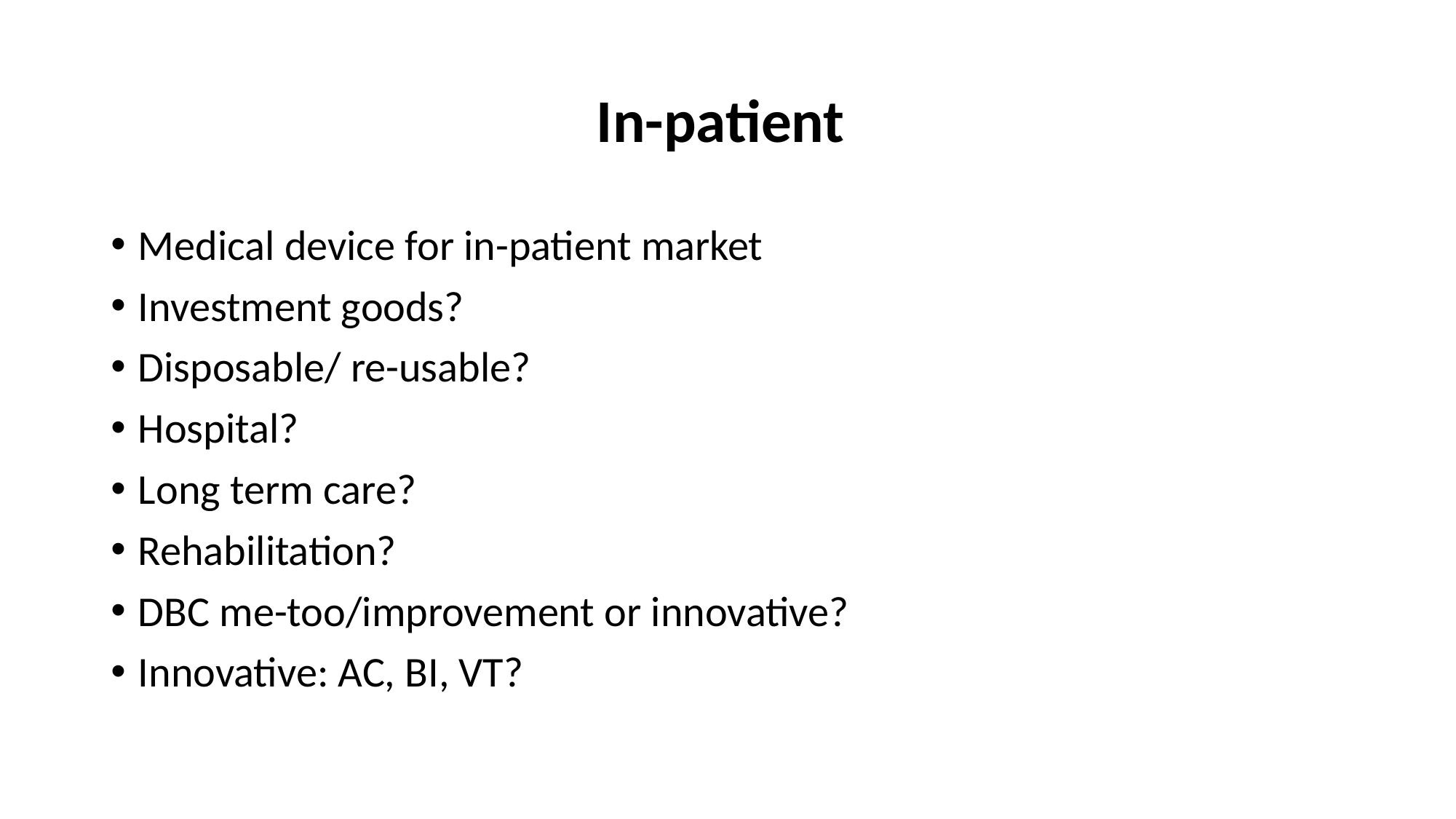

# In-patient
Medical device for in-patient market
Investment goods?
Disposable/ re-usable?
Hospital?
Long term care?
Rehabilitation?
DBC me-too/improvement or innovative?
Innovative: AC, BI, VT?